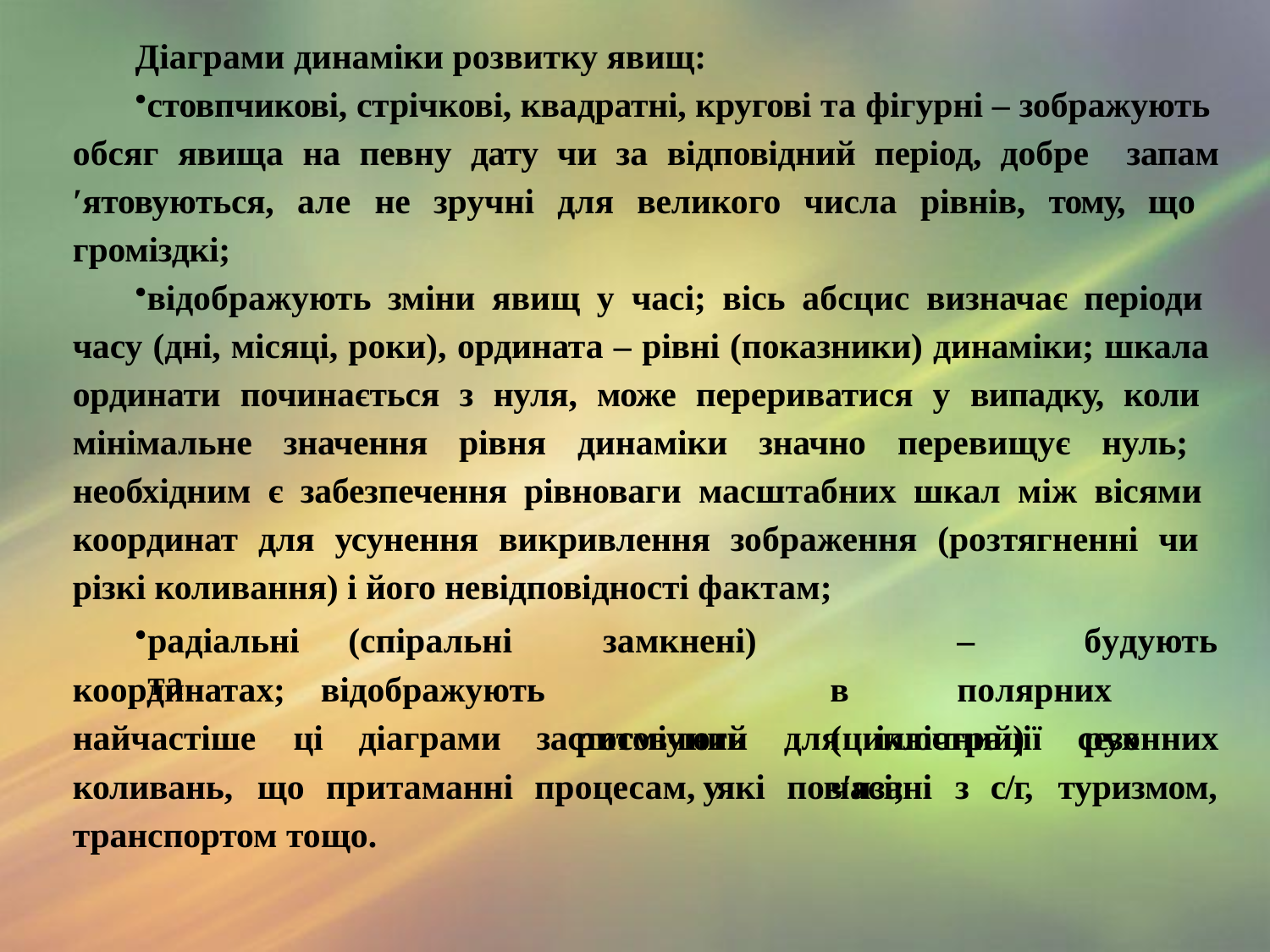

Діаграми динаміки розвитку явищ:
стовпчикові, стрічкові, квадратні, кругові та фігурні – зображують  обсяг явища на певну дату чи за відповідний період, добре  запам′ятовуються, але не зручні для великого числа рівнів, тому, що  громіздкі;
відображують зміни явищ у часі; вісь абсцис визначає періоди  часу (дні, місяці, роки), ордината – рівні (показники) динаміки; шкала  ординати починається з нуля, може перериватися у випадку, коли  мінімальне значення рівня динаміки значно перевищує нуль;  необхідним є забезпечення рівноваги масштабних шкал між вісями  координат для усунення викривлення зображення (розтягненні чи  різкі коливання) і його невідповідності фактам;
замкнені)		–	будують		в	полярних  ритмічний	(циклічний)	рух		у	часі;
радіальні	(спіральні	та
координатах;	відображують
найчастіше	ці	діаграми	застосовують	для	ілюстрації	сезонних
коливань,	що	притаманні	процесам,	які	пов′язані	з	с/г,	туризмом,
транспортом тощо.